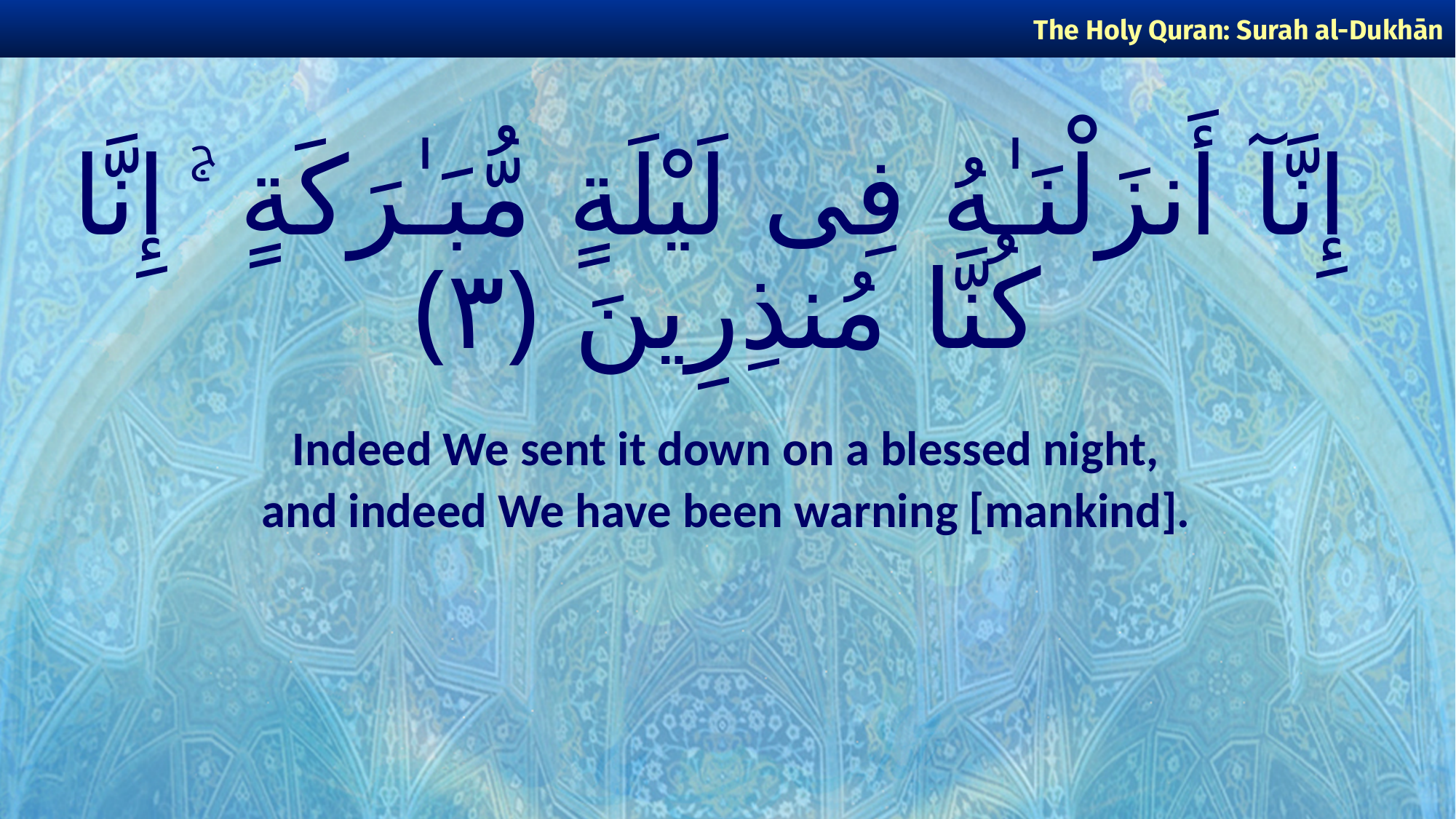

The Holy Quran: Surah al-Dukhān
# إِنَّآ أَنزَلْنَـٰهُ فِى لَيْلَةٍ مُّبَـٰرَكَةٍ ۚ إِنَّا كُنَّا مُنذِرِينَ ﴿٣﴾
Indeed We sent it down on a blessed night,
and indeed We have been warning [mankind].